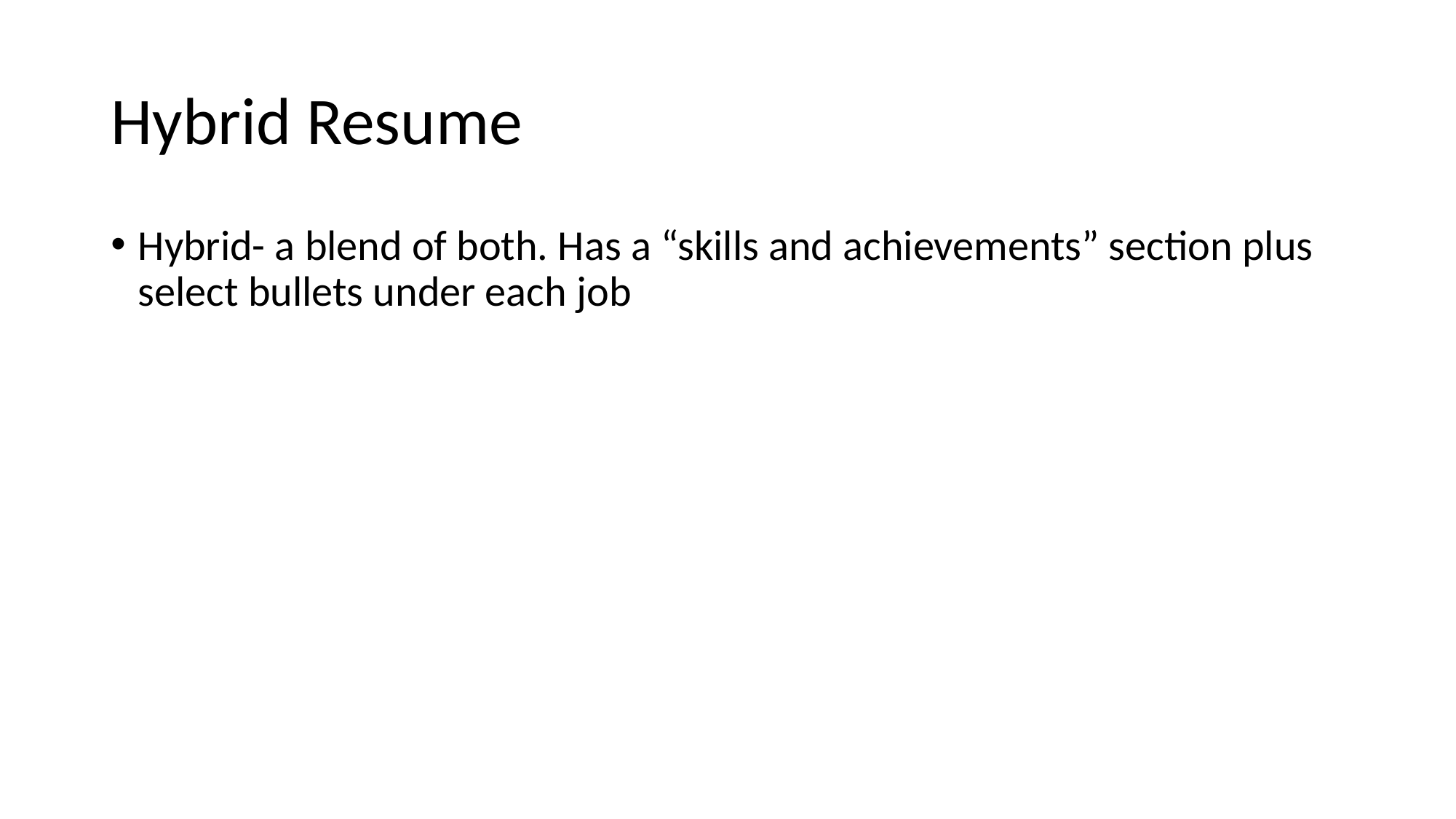

# Hybrid Resume
Hybrid- a blend of both. Has a “skills and achievements” section plus select bullets under each job